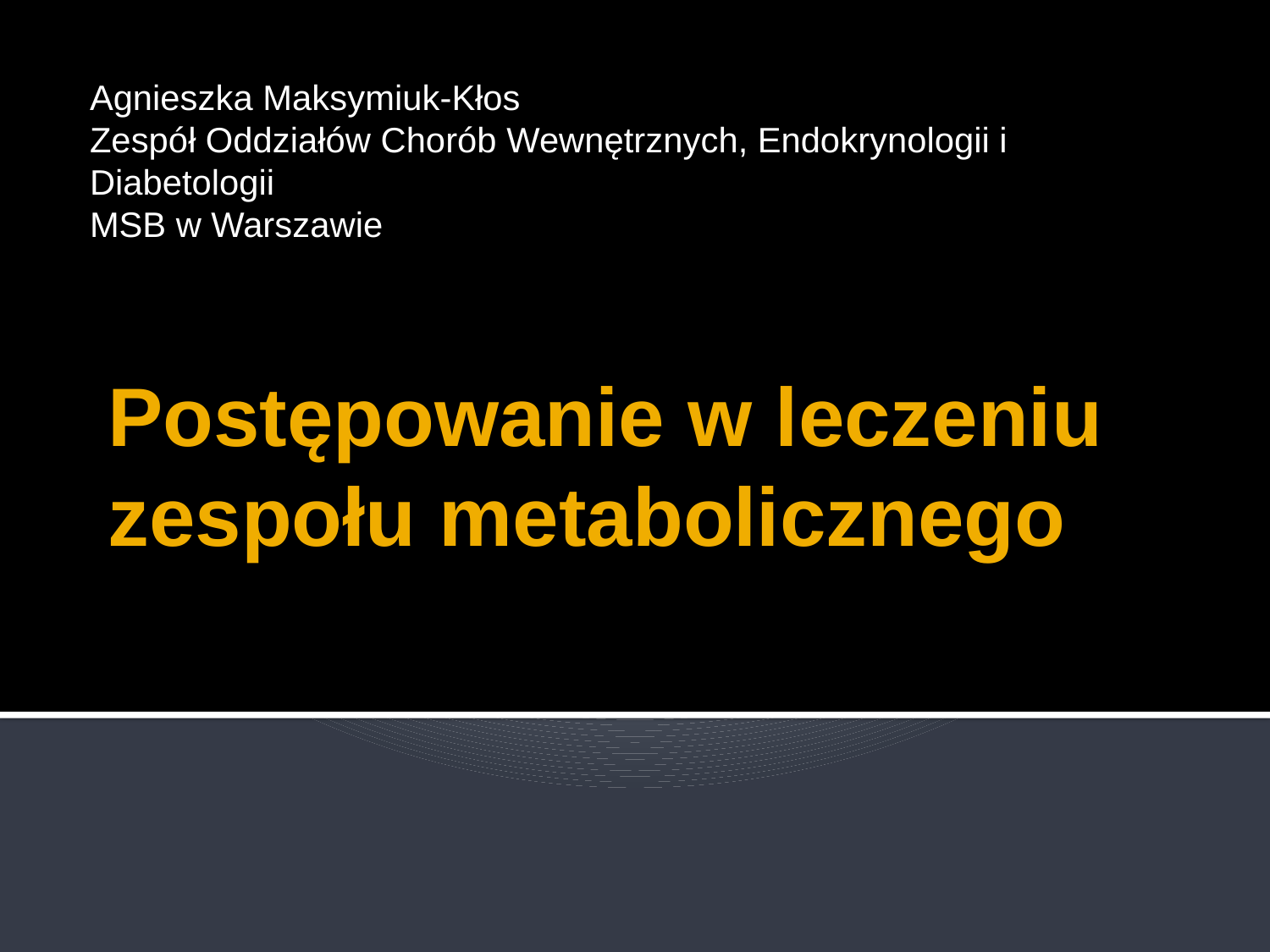

Agnieszka Maksymiuk-Kłos
Zespół Oddziałów Chorób Wewnętrznych, Endokrynologii i Diabetologii
MSB w Warszawie
# Postępowanie w leczeniu zespołu metabolicznego